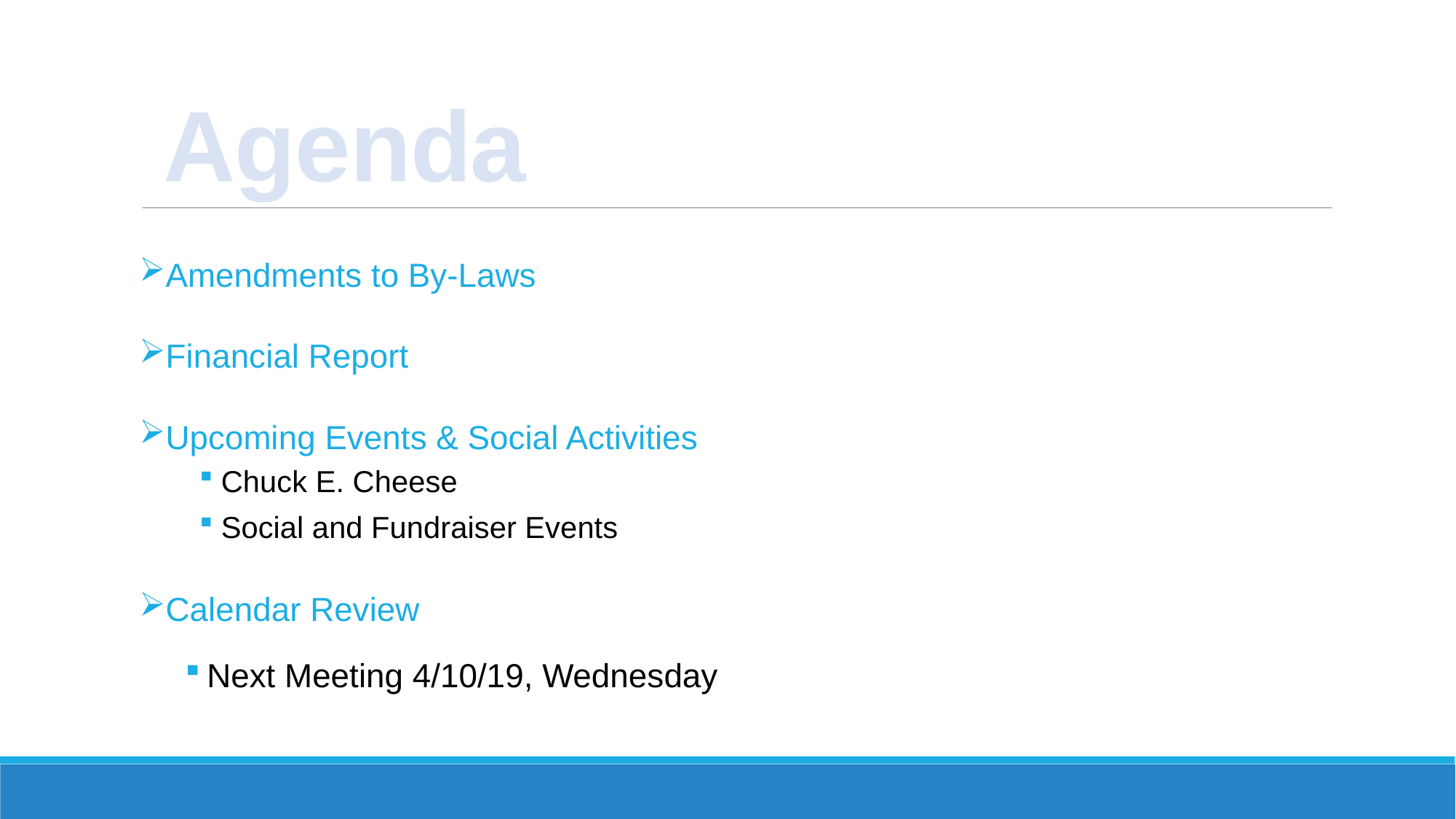

# Agenda
Amendments to By-Laws
Financial Report
Upcoming Events & Social Activities
Chuck E. Cheese
Social and Fundraiser Events
Calendar Review
Next Meeting 4/10/19, Wednesday